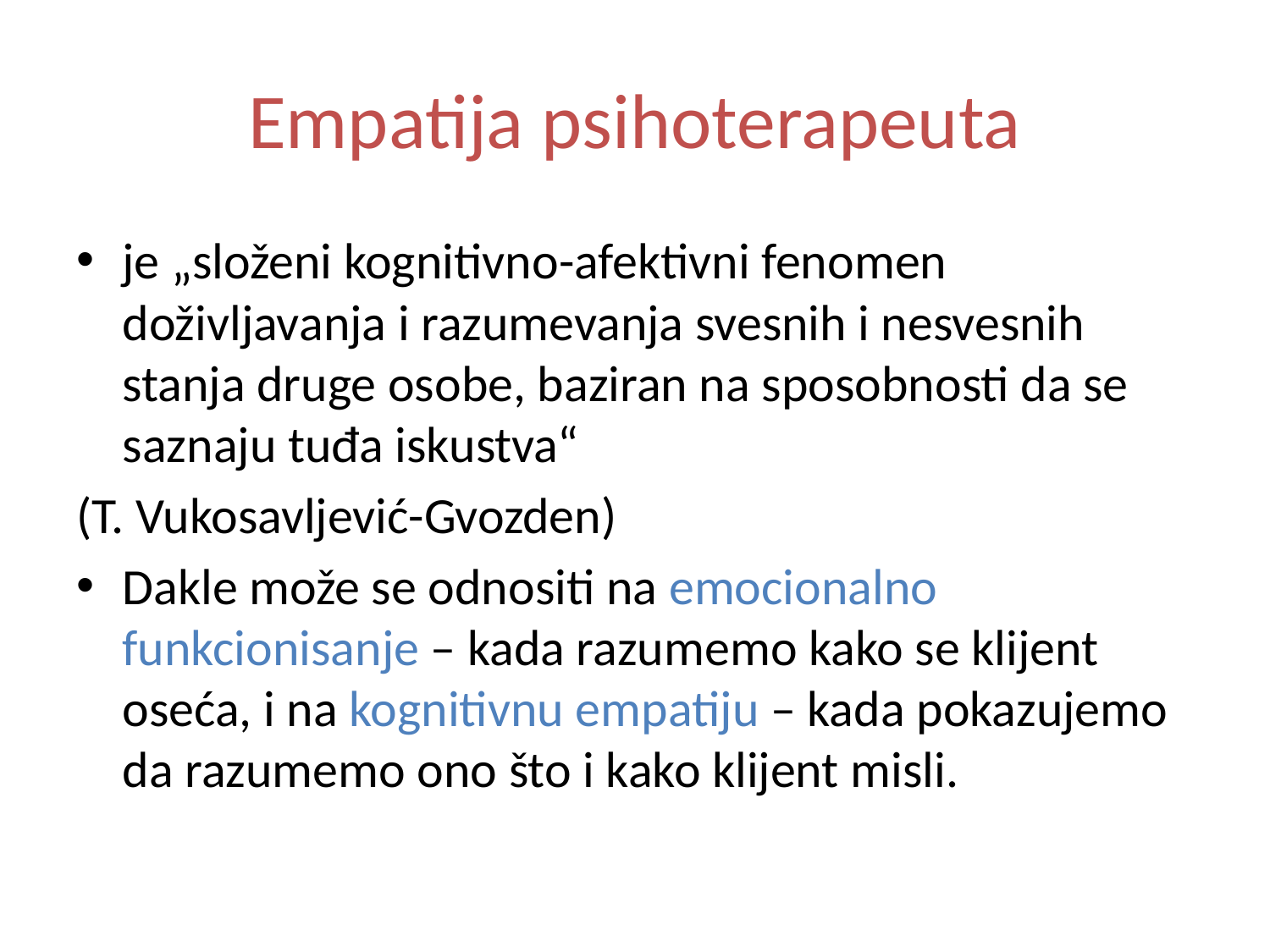

# Empatija psihoterapeuta
je „složeni kognitivno-afektivni fenomen doživljavanja i razumevanja svesnih i nesvesnih stanja druge osobe, baziran na sposobnosti da se saznaju tuđa iskustva“
(T. Vukosavljević-Gvozden)
Dakle može se odnositi na emocionalno funkcionisanje – kada razumemo kako se klijent oseća, i na kognitivnu empatiju – kada pokazujemo da razumemo ono što i kako klijent misli.